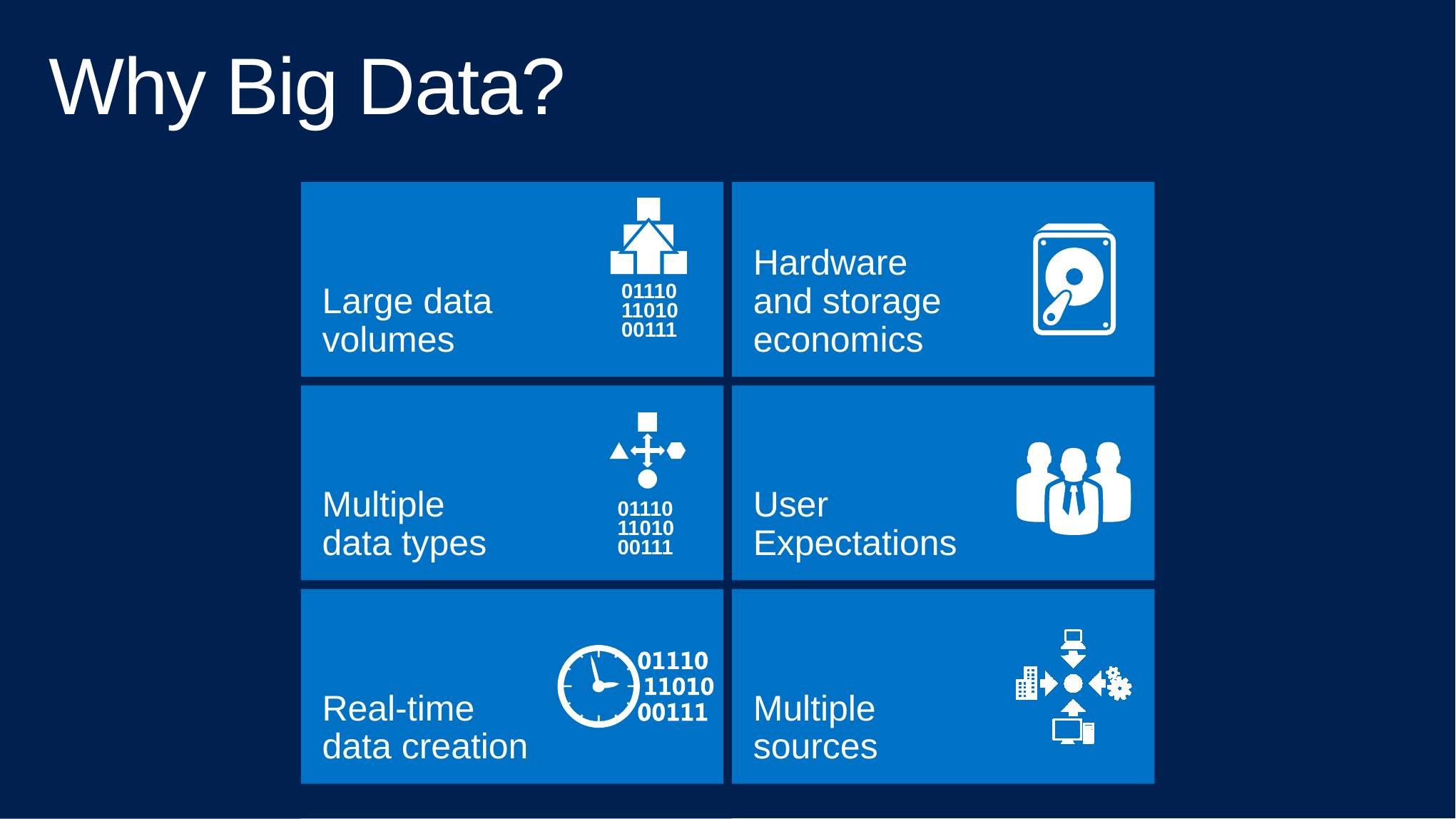

# Why Big Data?

Large data
volumes

01110
11010
00111
Hardware
and storage
economics

Multiple
data types

01110
11010
00111
User
Expectations

Real-time
data creation

Multiple
sources